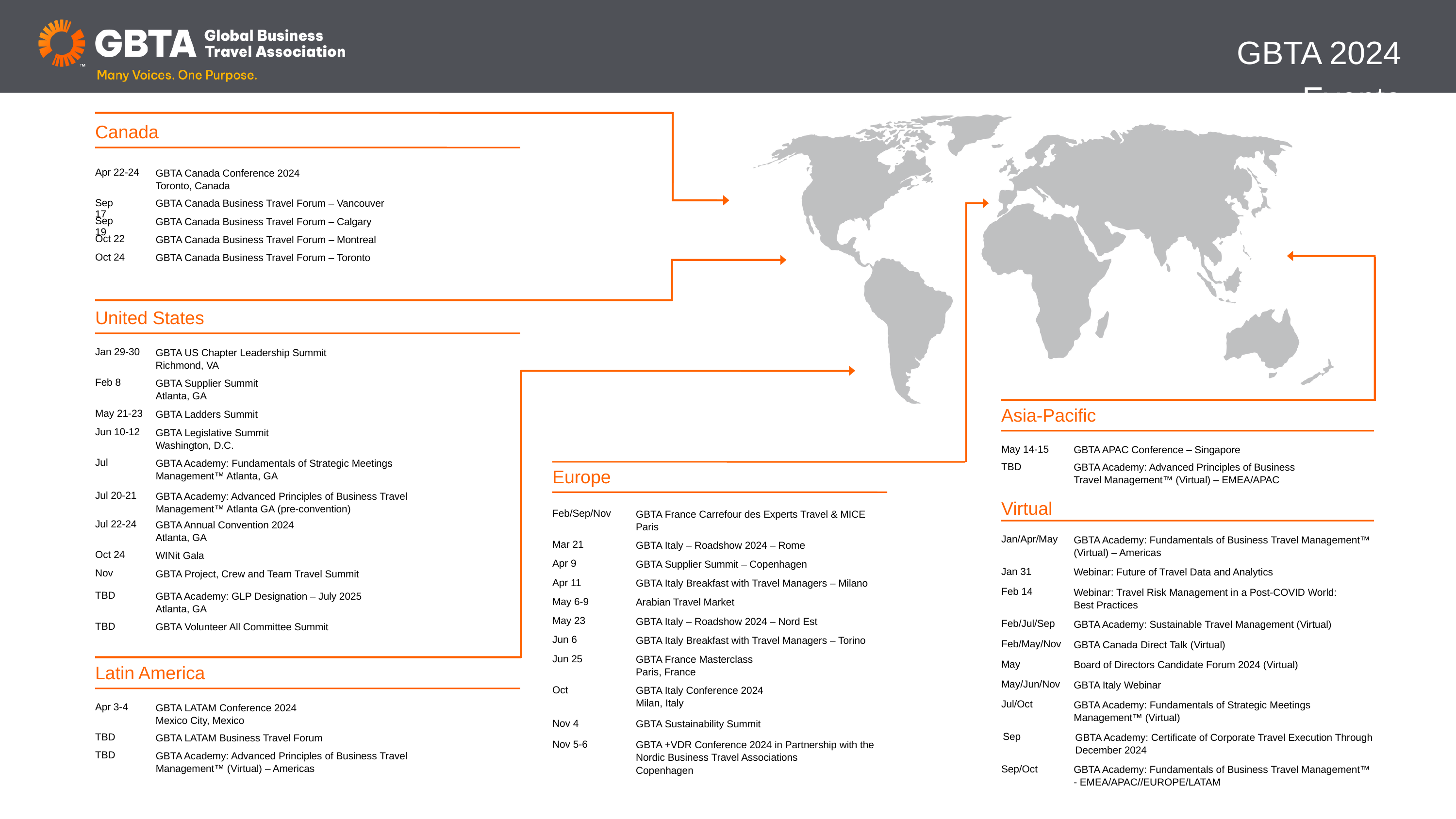

GBTA 2024 Events

Canada

Apr 22-24
GBTA Canada Conference 2024
Toronto, Canada
Sep 17
GBTA Canada Business Travel Forum – Vancouver

Sep 19
GBTA Canada Business Travel Forum – Calgary
Oct 22
GBTA Canada Business Travel Forum – Montreal
Oct 24
GBTA Canada Business Travel Forum – Toronto

United States

Jan 29-30
GBTA US Chapter Leadership Summit
Richmond, VA

Feb 8
GBTA Supplier Summit
Atlanta, GA
Asia-Pacific
May 21-23
GBTA Ladders Summit
Jun 10-12
GBTA Legislative Summit
Washington, D.C.

GBTA APAC Conference – Singapore
May 14-15
Jul
GBTA Academy: Fundamentals of Strategic Meetings Management™ Atlanta, GA
GBTA Academy: Advanced Principles of Business Travel Management™ (Virtual) – EMEA/APAC
TBD
Europe

Jul 20-21
GBTA Academy: Advanced Principles of Business Travel Management™ Atlanta GA (pre-convention)

Virtual
Feb/Sep/Nov
GBTA France Carrefour des Experts Travel & MICE
Paris
Jul 22-24
GBTA Annual Convention 2024
Atlanta, GA

Jan/Apr/May
GBTA Academy: Fundamentals of Business Travel Management™ (Virtual) – Americas
Mar 21
GBTA Italy – Roadshow 2024 – Rome
Oct 24
WINit Gala
Apr 9
GBTA Supplier Summit – Copenhagen
Jan 31
Webinar: Future of Travel Data and Analytics
Nov
GBTA Project, Crew and Team Travel Summit
Apr 11
GBTA Italy Breakfast with Travel Managers – Milano
Feb 14
Webinar: Travel Risk Management in a Post-COVID World: Best Practices
TBD
GBTA Academy: GLP Designation – July 2025
Atlanta, GA
May 6-9
Arabian Travel Market
May 23
GBTA Italy – Roadshow 2024 – Nord Est
Feb/Jul/Sep
GBTA Academy: Sustainable Travel Management (Virtual)
TBD
GBTA Volunteer All Committee Summit
Jun 6
GBTA Italy Breakfast with Travel Managers – Torino
Feb/May/Nov
GBTA Canada Direct Talk (Virtual)
Jun 25
GBTA France Masterclass
Paris, France
Latin America
May
Board of Directors Candidate Forum 2024 (Virtual)
May/Jun/Nov
GBTA Italy Webinar
Oct
GBTA Italy Conference 2024
Milan, Italy

Jul/Oct
GBTA Academy: Fundamentals of Strategic Meetings Management™ (Virtual)
Apr 3-4
GBTA LATAM Conference 2024
Mexico City, Mexico
GBTA Sustainability Summit
Nov 4
Sep
GBTA Academy: Certificate of Corporate Travel Execution Through December 2024
TBD
GBTA LATAM Business Travel Forum
Nov 5-6
GBTA +VDR Conference 2024 in Partnership with the Nordic Business Travel Associations
Copenhagen
TBD
GBTA Academy: Advanced Principles of Business Travel Management™ (Virtual) – Americas
Sep/Oct
GBTA Academy: Fundamentals of Business Travel Management™ - EMEA/APAC//EUROPE/LATAM